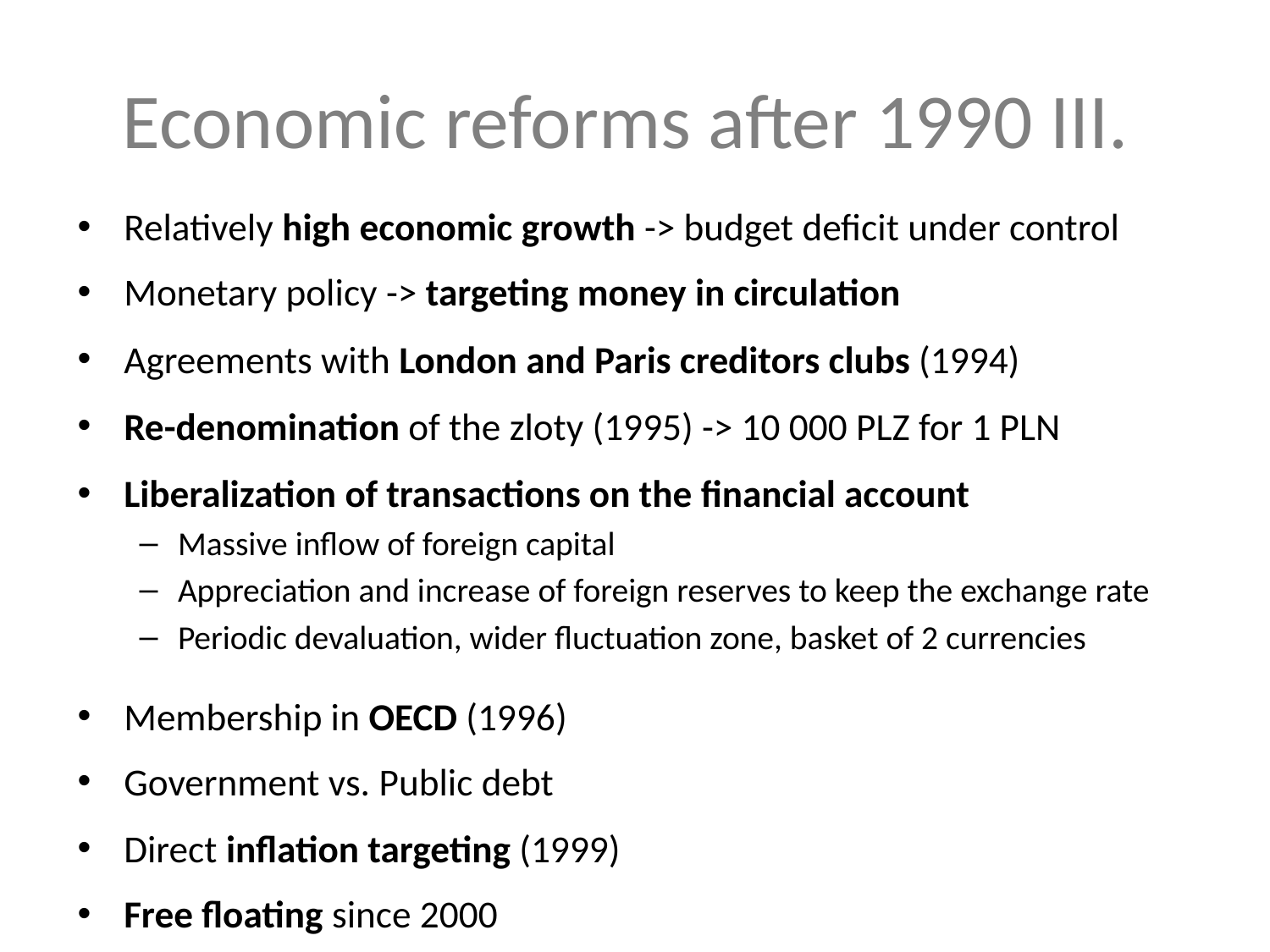

# Economic reforms after 1990 III.
Relatively high economic growth -> budget deficit under control

Monetary policy -> targeting money in circulation

Agreements with London and Paris creditors clubs (1994)

Re-denomination of the zloty (1995) -> 10 000 PLZ for 1 PLN

Liberalization of transactions on the financial account
Massive inflow of foreign capital
Appreciation and increase of foreign reserves to keep the exchange rate
Periodic devaluation, wider fluctuation zone, basket of 2 currencies

Membership in OECD (1996)

Government vs. Public debt

Direct inflation targeting (1999)

Free floating since 2000